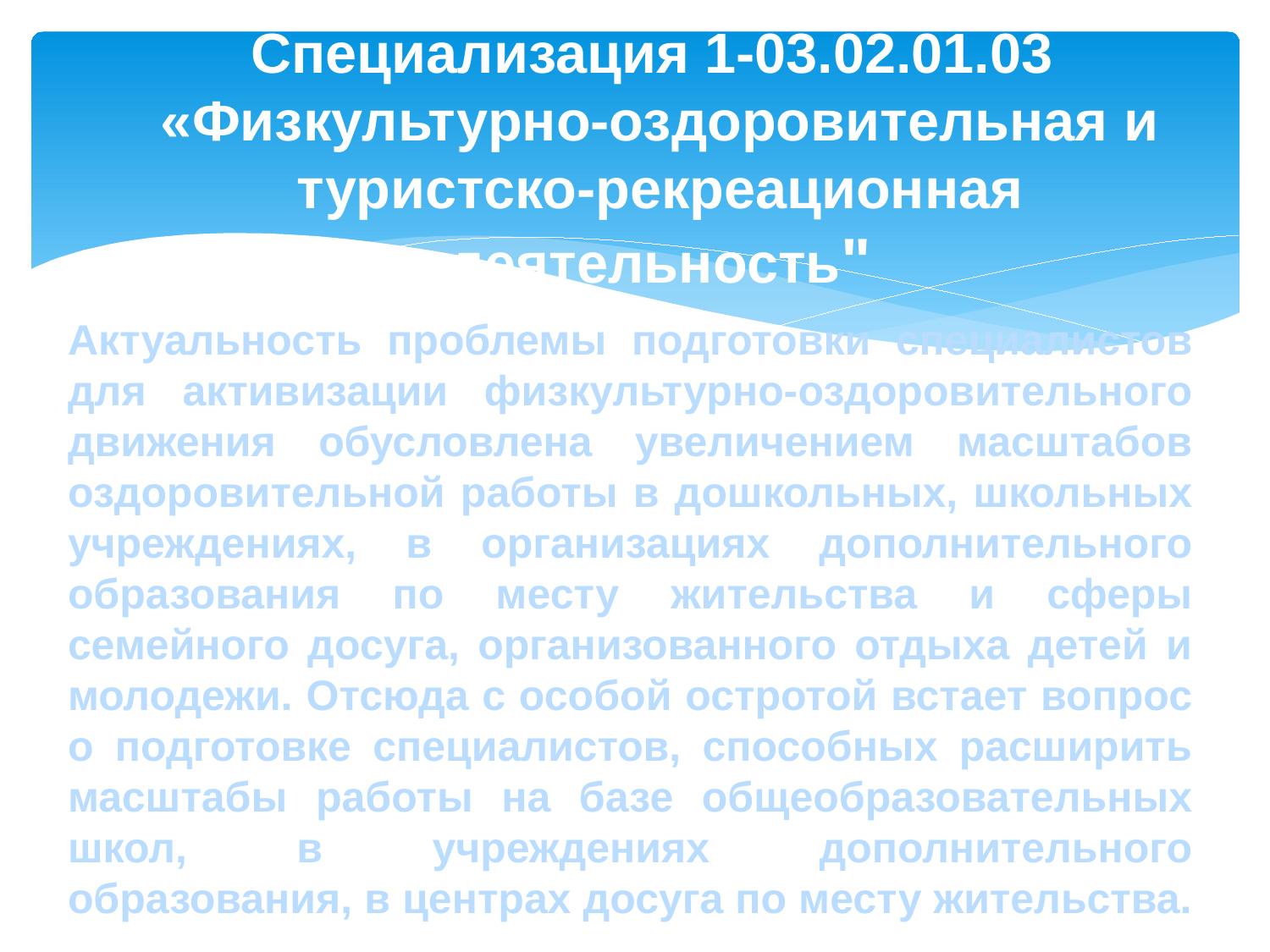

# Специализация 1-03.02.01.03 «Физкультурно-оздоровительная и туристско-рекреационная деятельность"
Актуальность проблемы подготовки специалистов для активизации физкультурно-оздоровительного движения обусловлена увеличением масштабов оздоровительной работы в дошкольных, школьных учреждениях, в организациях дополнительного образования по месту жительства и сферы семейного досуга, организованного отдыха детей и молодежи. Отсюда с особой остротой встает вопрос о подготовке специалистов, способных расширить масштабы работы на базе общеобразовательных школ, в учреждениях дополнительного образования, в центрах досуга по месту жительства.